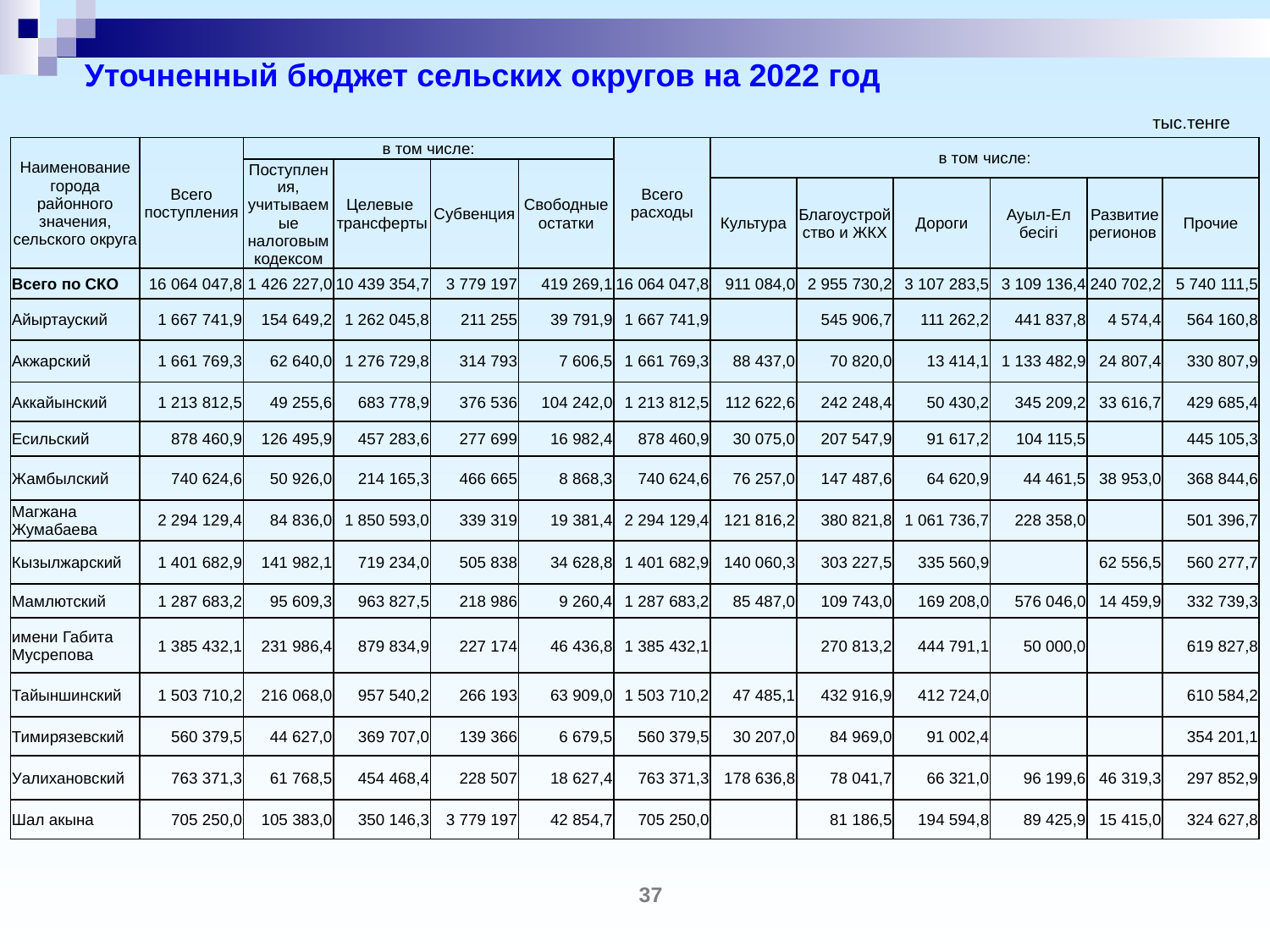

# Уточненный бюджет сельских округов на 2022 год
тыс.тенге
| Наименование города районного значения, сельского округа | Всего поступления | в том числе: |  |  |  | Всего расходы | в том числе: |  |  |  |  |  |
| --- | --- | --- | --- | --- | --- | --- | --- | --- | --- | --- | --- | --- |
|  |  | Поступления, учитываемые налоговым кодексом | Целевые трансферты | Субвенция | Свободные остатки |  |  |  |  |  |  |  |
|  |  |  |  |  |  |  | Культура | Благоустройство и ЖКХ | Дороги | Ауыл-Ел бесігі | Развитие регионов | Прочие |
| Всего по СКО | 16 064 047,8 | 1 426 227,0 | 10 439 354,7 | 3 779 197 | 419 269,1 | 16 064 047,8 | 911 084,0 | 2 955 730,2 | 3 107 283,5 | 3 109 136,4 | 240 702,2 | 5 740 111,5 |
| Айыртауский | 1 667 741,9 | 154 649,2 | 1 262 045,8 | 211 255 | 39 791,9 | 1 667 741,9 |  | 545 906,7 | 111 262,2 | 441 837,8 | 4 574,4 | 564 160,8 |
| Акжарский | 1 661 769,3 | 62 640,0 | 1 276 729,8 | 314 793 | 7 606,5 | 1 661 769,3 | 88 437,0 | 70 820,0 | 13 414,1 | 1 133 482,9 | 24 807,4 | 330 807,9 |
| Аккайынский | 1 213 812,5 | 49 255,6 | 683 778,9 | 376 536 | 104 242,0 | 1 213 812,5 | 112 622,6 | 242 248,4 | 50 430,2 | 345 209,2 | 33 616,7 | 429 685,4 |
| Есильский | 878 460,9 | 126 495,9 | 457 283,6 | 277 699 | 16 982,4 | 878 460,9 | 30 075,0 | 207 547,9 | 91 617,2 | 104 115,5 |  | 445 105,3 |
| Жамбылский | 740 624,6 | 50 926,0 | 214 165,3 | 466 665 | 8 868,3 | 740 624,6 | 76 257,0 | 147 487,6 | 64 620,9 | 44 461,5 | 38 953,0 | 368 844,6 |
| Магжана Жумабаева | 2 294 129,4 | 84 836,0 | 1 850 593,0 | 339 319 | 19 381,4 | 2 294 129,4 | 121 816,2 | 380 821,8 | 1 061 736,7 | 228 358,0 |  | 501 396,7 |
| Кызылжарский | 1 401 682,9 | 141 982,1 | 719 234,0 | 505 838 | 34 628,8 | 1 401 682,9 | 140 060,3 | 303 227,5 | 335 560,9 |  | 62 556,5 | 560 277,7 |
| Мамлютский | 1 287 683,2 | 95 609,3 | 963 827,5 | 218 986 | 9 260,4 | 1 287 683,2 | 85 487,0 | 109 743,0 | 169 208,0 | 576 046,0 | 14 459,9 | 332 739,3 |
| имени Габита Мусрепова | 1 385 432,1 | 231 986,4 | 879 834,9 | 227 174 | 46 436,8 | 1 385 432,1 |  | 270 813,2 | 444 791,1 | 50 000,0 |  | 619 827,8 |
| Тайыншинский | 1 503 710,2 | 216 068,0 | 957 540,2 | 266 193 | 63 909,0 | 1 503 710,2 | 47 485,1 | 432 916,9 | 412 724,0 |  |  | 610 584,2 |
| Тимирязевский | 560 379,5 | 44 627,0 | 369 707,0 | 139 366 | 6 679,5 | 560 379,5 | 30 207,0 | 84 969,0 | 91 002,4 |  |  | 354 201,1 |
| Уалихановский | 763 371,3 | 61 768,5 | 454 468,4 | 228 507 | 18 627,4 | 763 371,3 | 178 636,8 | 78 041,7 | 66 321,0 | 96 199,6 | 46 319,3 | 297 852,9 |
| Шал акына | 705 250,0 | 105 383,0 | 350 146,3 | 3 779 197 | 42 854,7 | 705 250,0 |  | 81 186,5 | 194 594,8 | 89 425,9 | 15 415,0 | 324 627,8 |
37